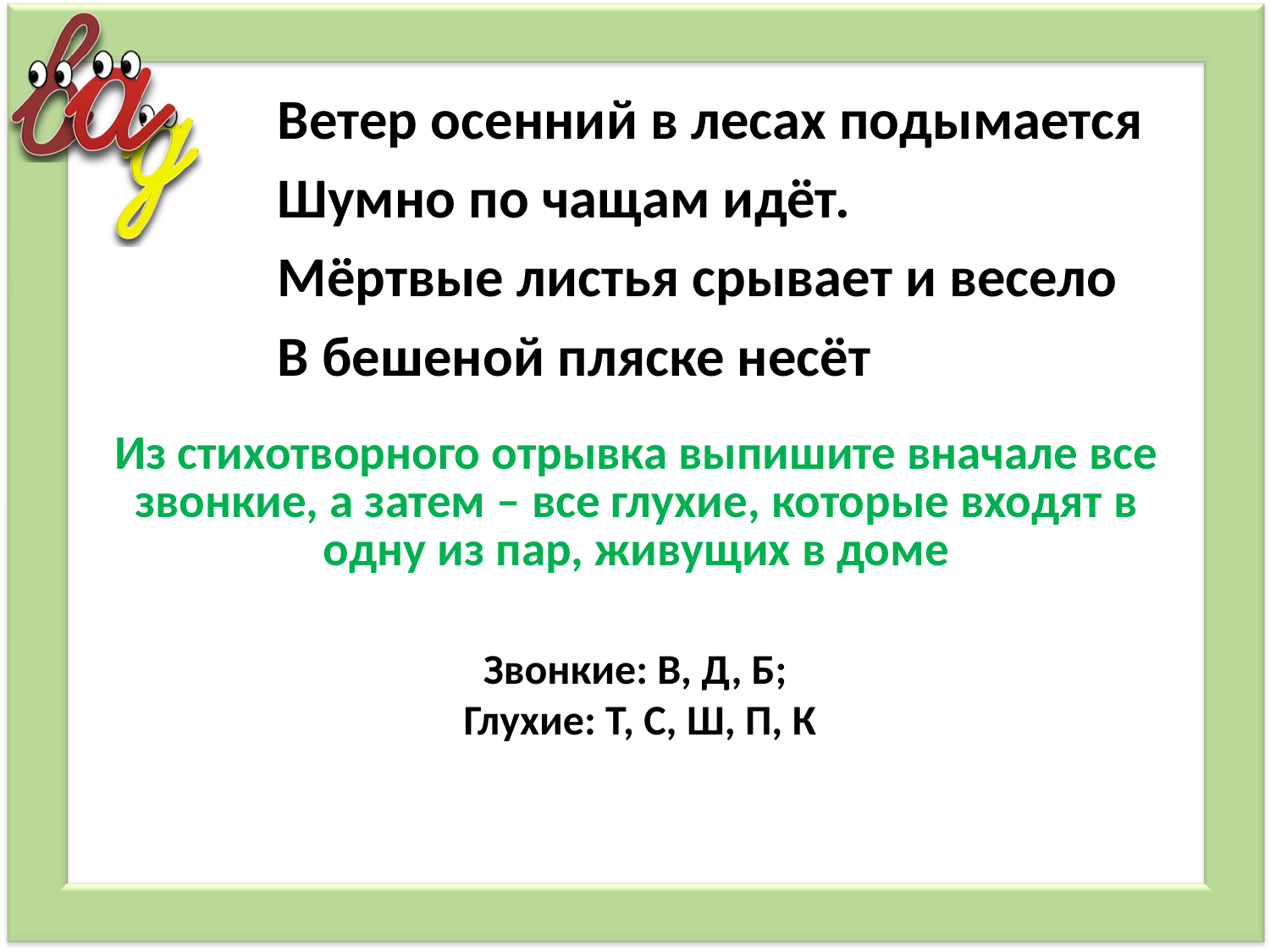

Ветер осенний в лесах подымается
Шумно по чащам идёт.
Мёртвые листья срывает и весело
В бешеной пляске несёт
# Из стихотворного отрывка выпишите вначале все звонкие, а затем – все глухие, которые входят в одну из пар, живущих в доме
Звонкие: В, Д, Б;
Глухие: Т, С, Ш, П, К